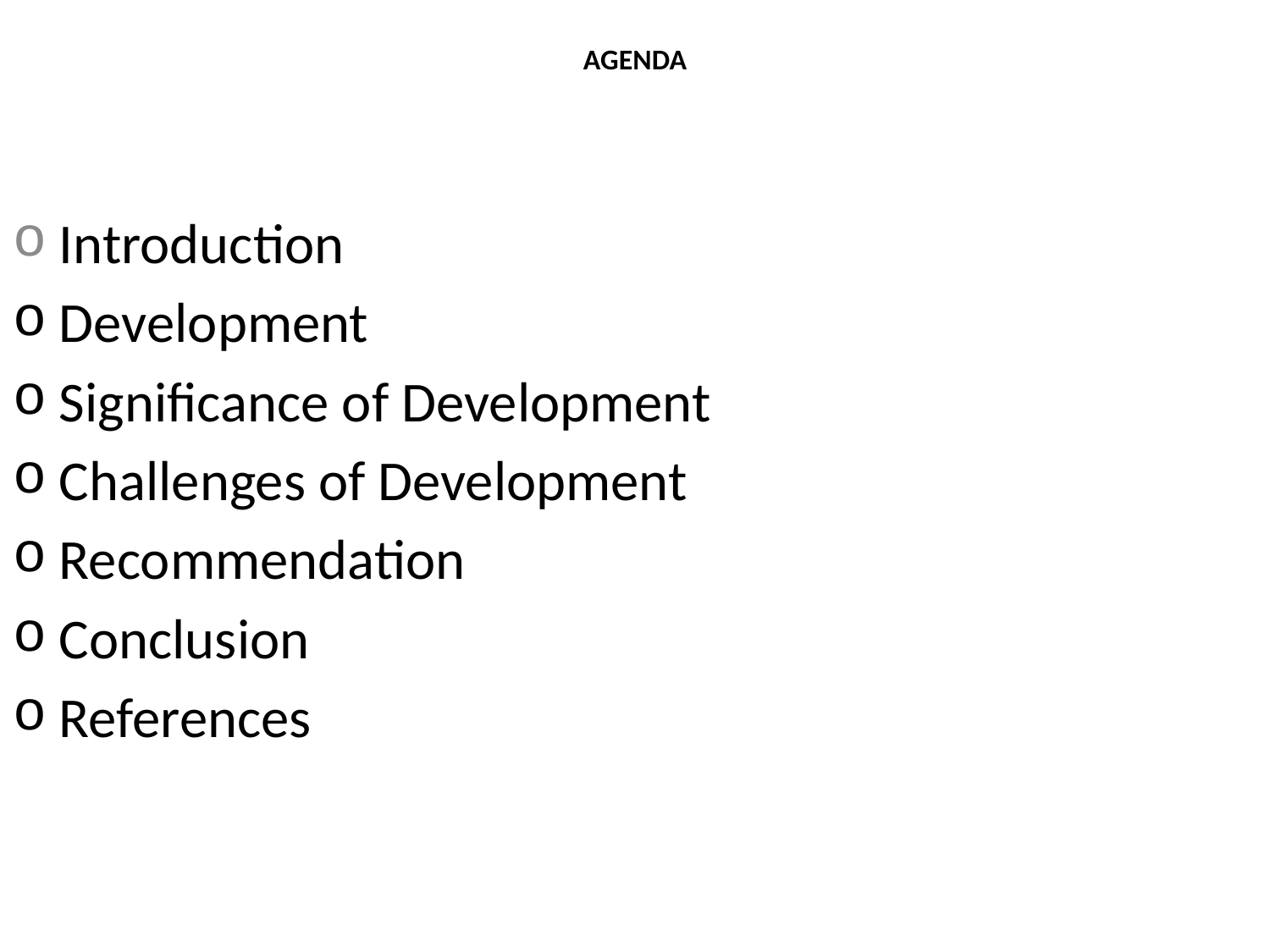

# AGENDA
 Introduction
 Development
 Significance of Development
 Challenges of Development
 Recommendation
 Conclusion
 References